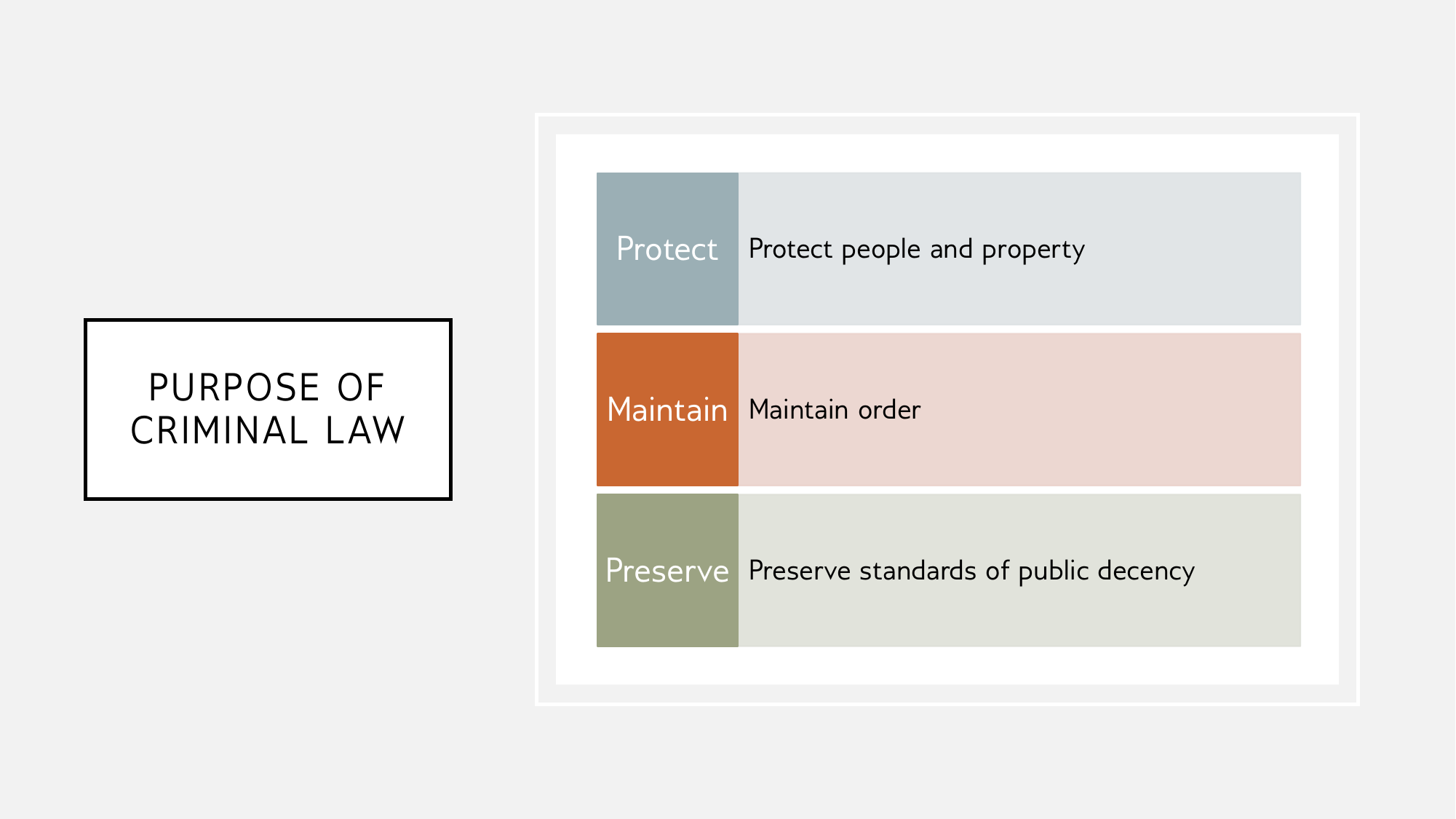

Protect people and property
Protect
Maintain order
Maintain
Preserve standards of public decency
Preserve
# Purpose of Criminal Law